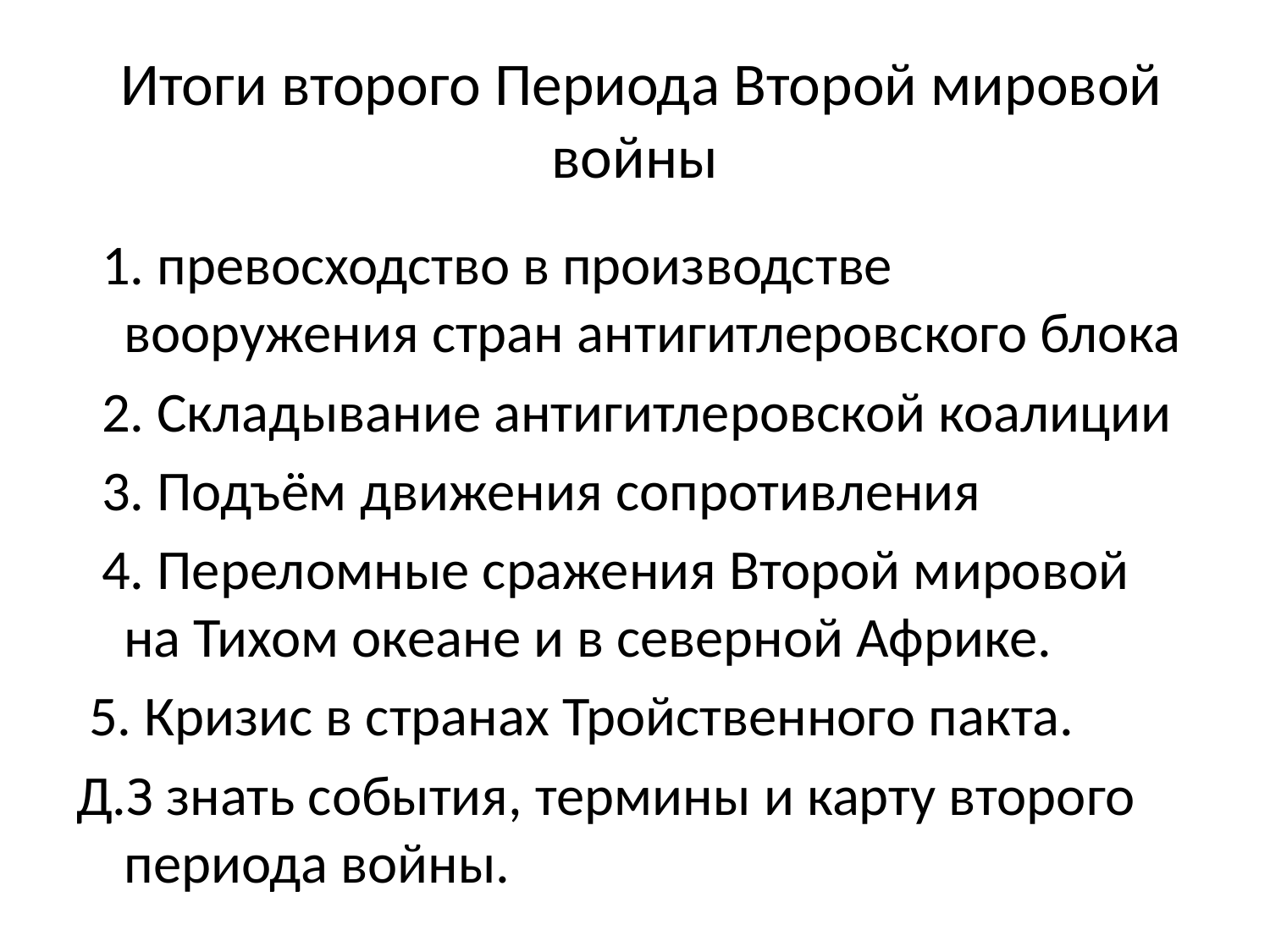

# Итоги второго Периода Второй мировой войны
  1. превосходство в производстве вооружения стран антигитлеровского блока
  2. Складывание антигитлеровской коалиции
  3. Подъём движения сопротивления
  4. Переломные сражения Второй мировой на Тихом океане и в северной Африке.
 5. Кризис в странах Тройственного пакта.
Д.З знать события, термины и карту второго периода войны.